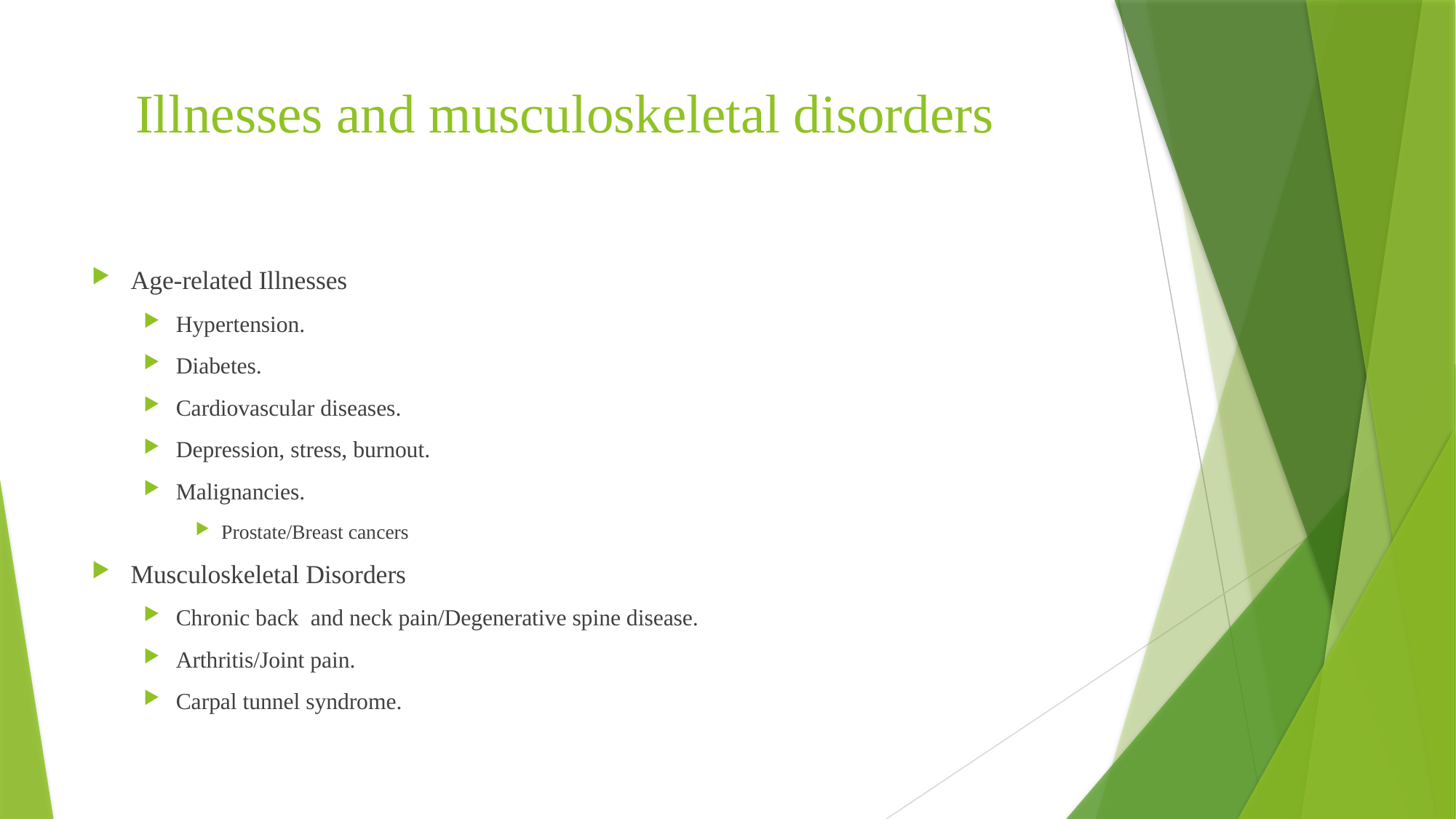

# Illnesses and musculoskeletal disorders
Age-related Illnesses
Hypertension.
Diabetes.
Cardiovascular diseases.
Depression, stress, burnout.
Malignancies.
Prostate/Breast cancers
Musculoskeletal Disorders
Chronic back  and neck pain/Degenerative spine disease.
Arthritis/Joint pain.
Carpal tunnel syndrome.